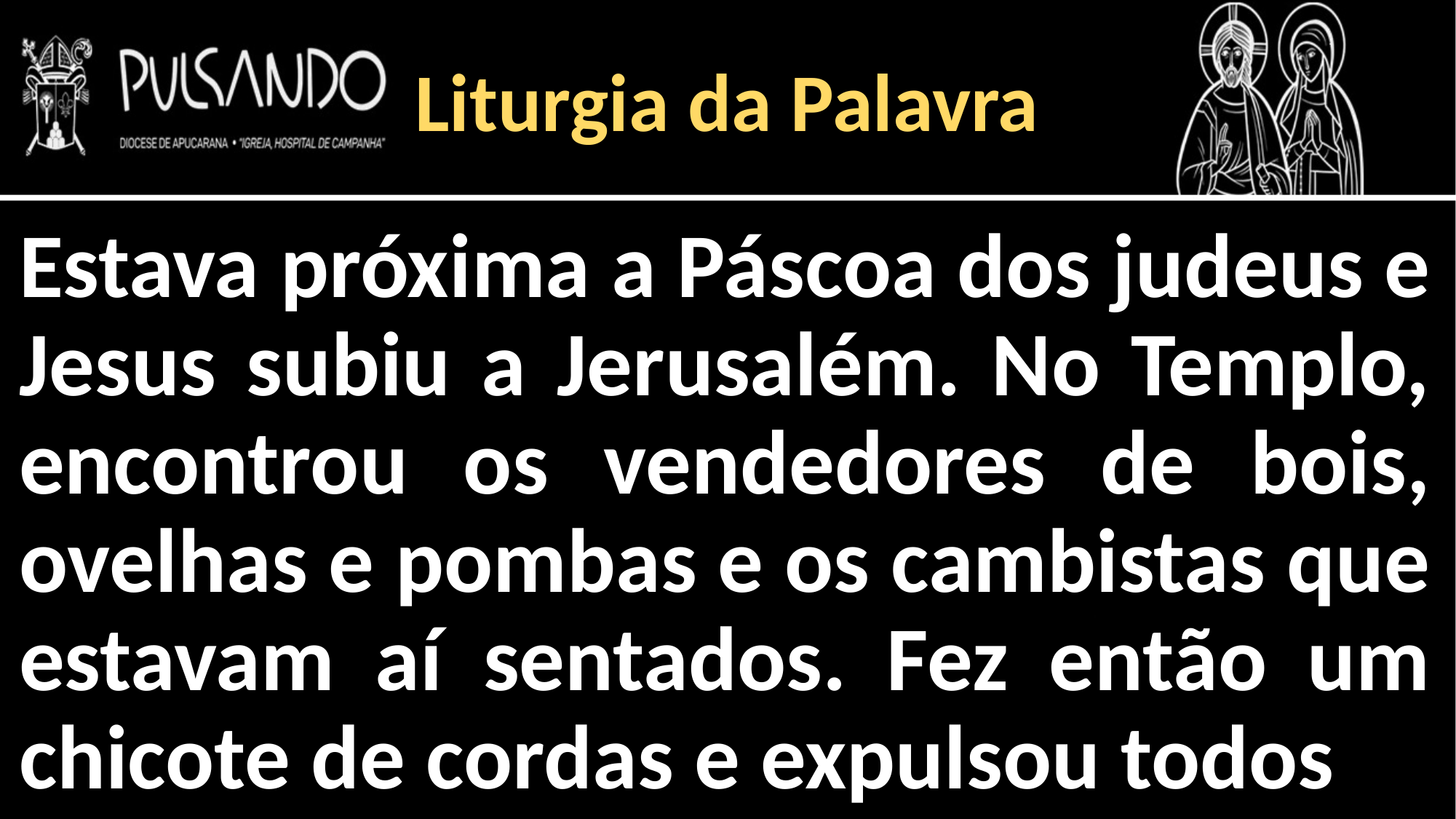

Liturgia da Palavra
Estava próxima a Páscoa dos judeus e Jesus subiu a Jerusalém. No Templo, encontrou os vendedores de bois, ovelhas e pombas e os cambistas que estavam aí sentados. Fez então um chicote de cordas e expulsou todos